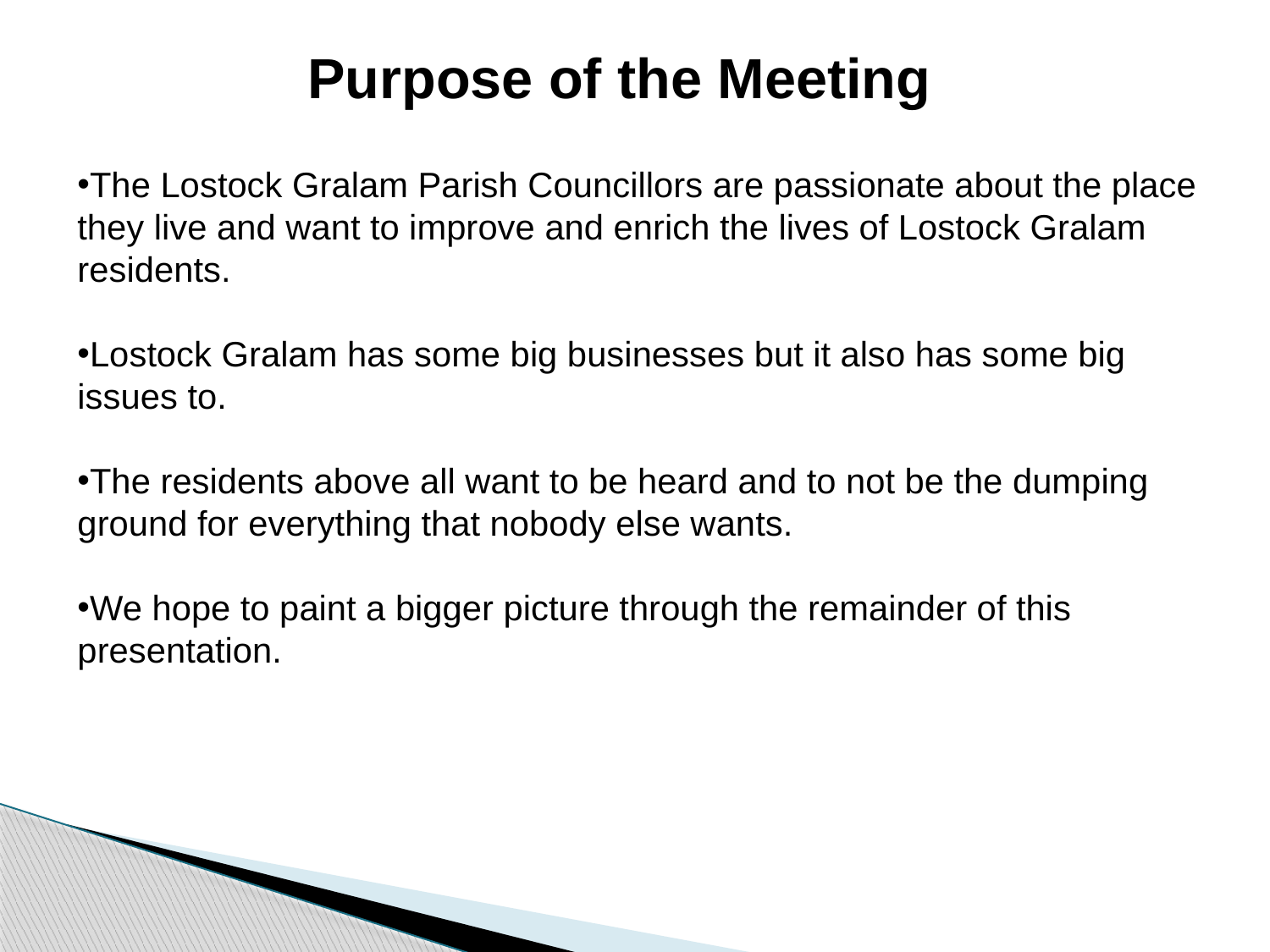

Purpose of the Meeting
The Lostock Gralam Parish Councillors are passionate about the place they live and want to improve and enrich the lives of Lostock Gralam residents.

Lostock Gralam has some big businesses but it also has some big issues to.

The residents above all want to be heard and to not be the dumping ground for everything that nobody else wants.

We hope to paint a bigger picture through the remainder of this presentation.